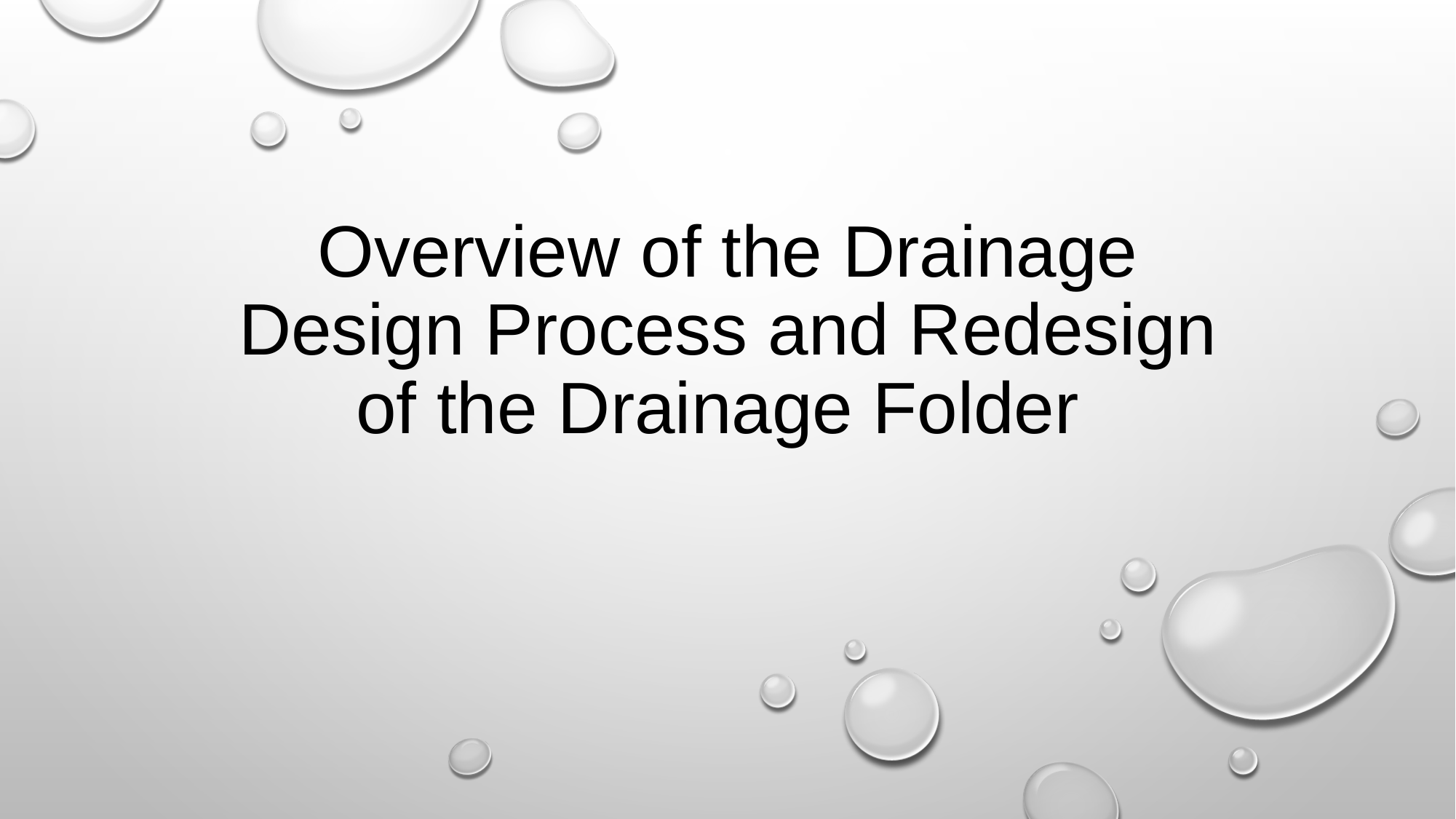

# Overview of the Drainage Design Process and Redesign of the Drainage Folder